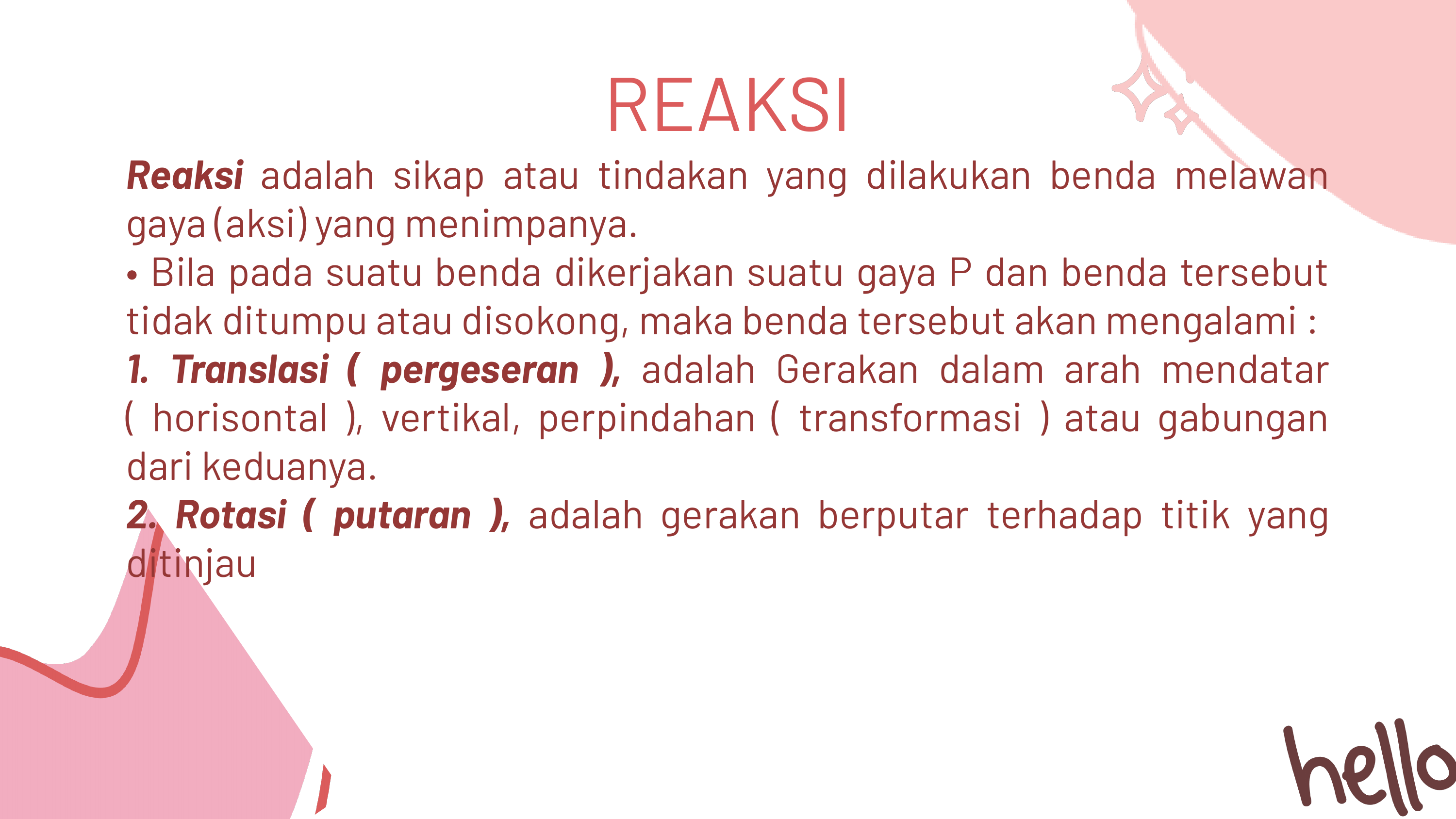

REAKSI
Reaksi adalah sikap atau tindakan yang dilakukan benda melawan gaya (aksi) yang menimpanya.
• Bila pada suatu benda dikerjakan suatu gaya P dan benda tersebut tidak ditumpu atau disokong, maka benda tersebut akan mengalami :
1. Translasi ( pergeseran ), adalah Gerakan dalam arah mendatar ( horisontal ), vertikal, perpindahan ( transformasi ) atau gabungan dari keduanya.
2. Rotasi ( putaran ), adalah gerakan berputar terhadap titik yang ditinjau